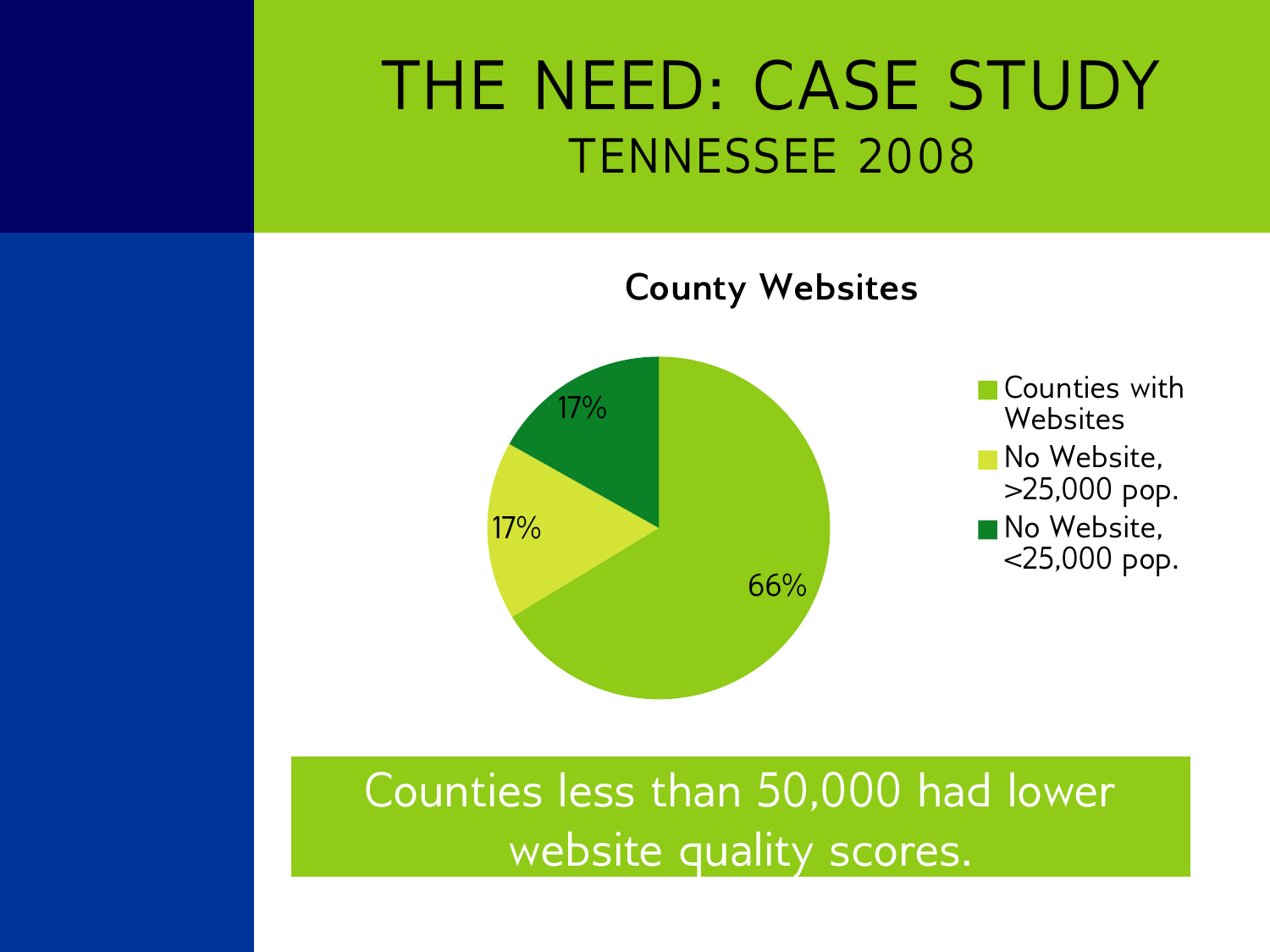

# The Need: Case Study Tennessee 2008

[unsupported chart]

Counties less than 50,000 had lower website quality scores.